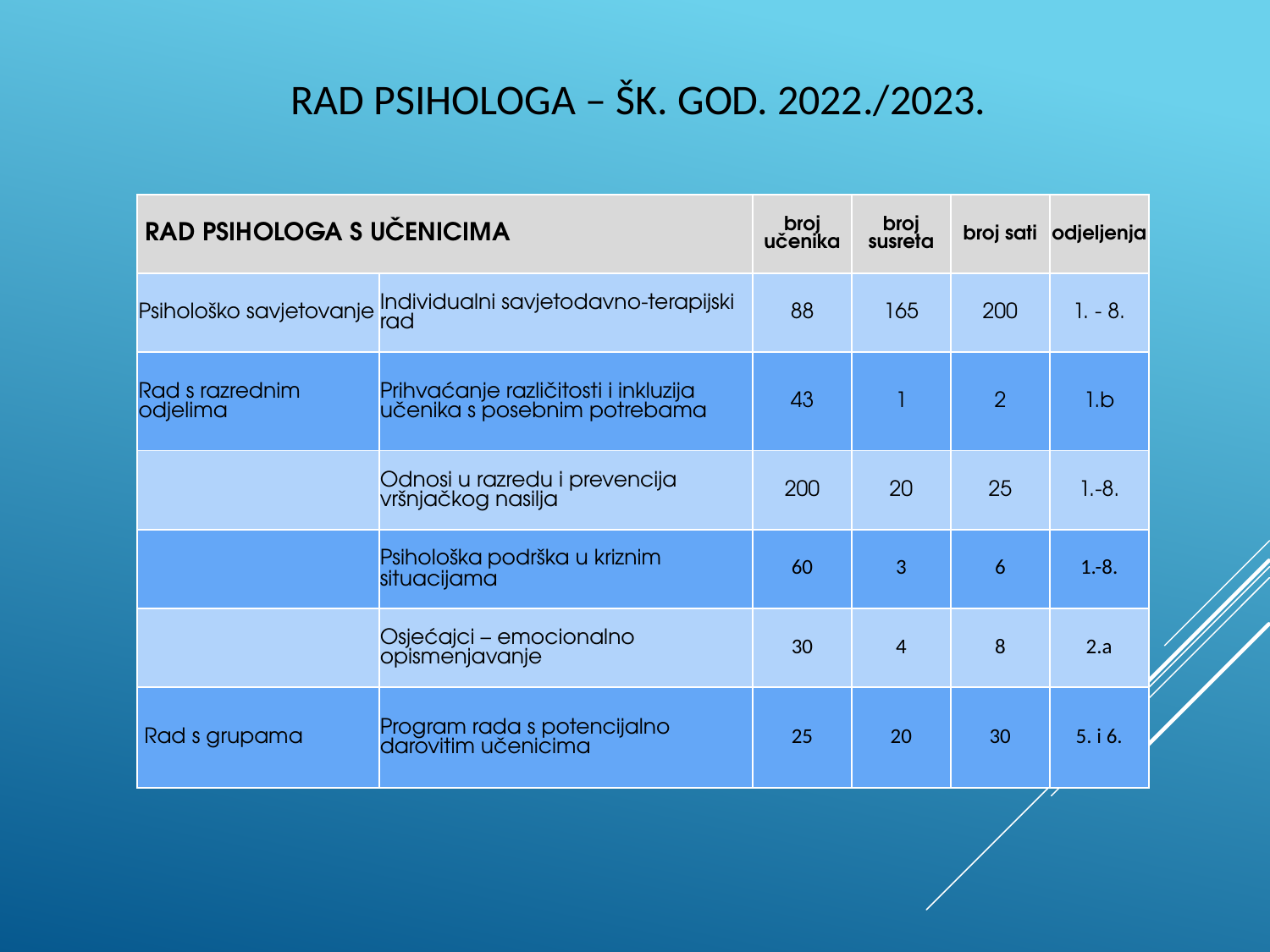

# Rad psihologa – ŠK. GOD. 2022./2023.
| RAD PSIHOLOGA S UČENICIMA |  | broj učenika | broj susreta | broj sati | odjeljenja |
| --- | --- | --- | --- | --- | --- |
| Psihološko savjetovanje | Individualni savjetodavno-terapijski rad | 88 | 165 | 200 | 1. - 8. |
| Rad s razrednim odjelima | Prihvaćanje različitosti i inkluzija učenika s posebnim potrebama | 43 | 1 | 2 | 1.b |
|  | Odnosi u razredu i prevencija vršnjačkog nasilja | 200 | 20 | 25 | 1.-8. |
|  | Psihološka podrška u kriznim situacijama | 60 | 3 | 6 | 1.-8. |
|  | Osjećajci – emocionalno opismenjavanje | 30 | 4 | 8 | 2.a |
| Rad s grupama | Program rada s potencijalno darovitim učenicima | 25 | 20 | 30 | 5. i 6. |